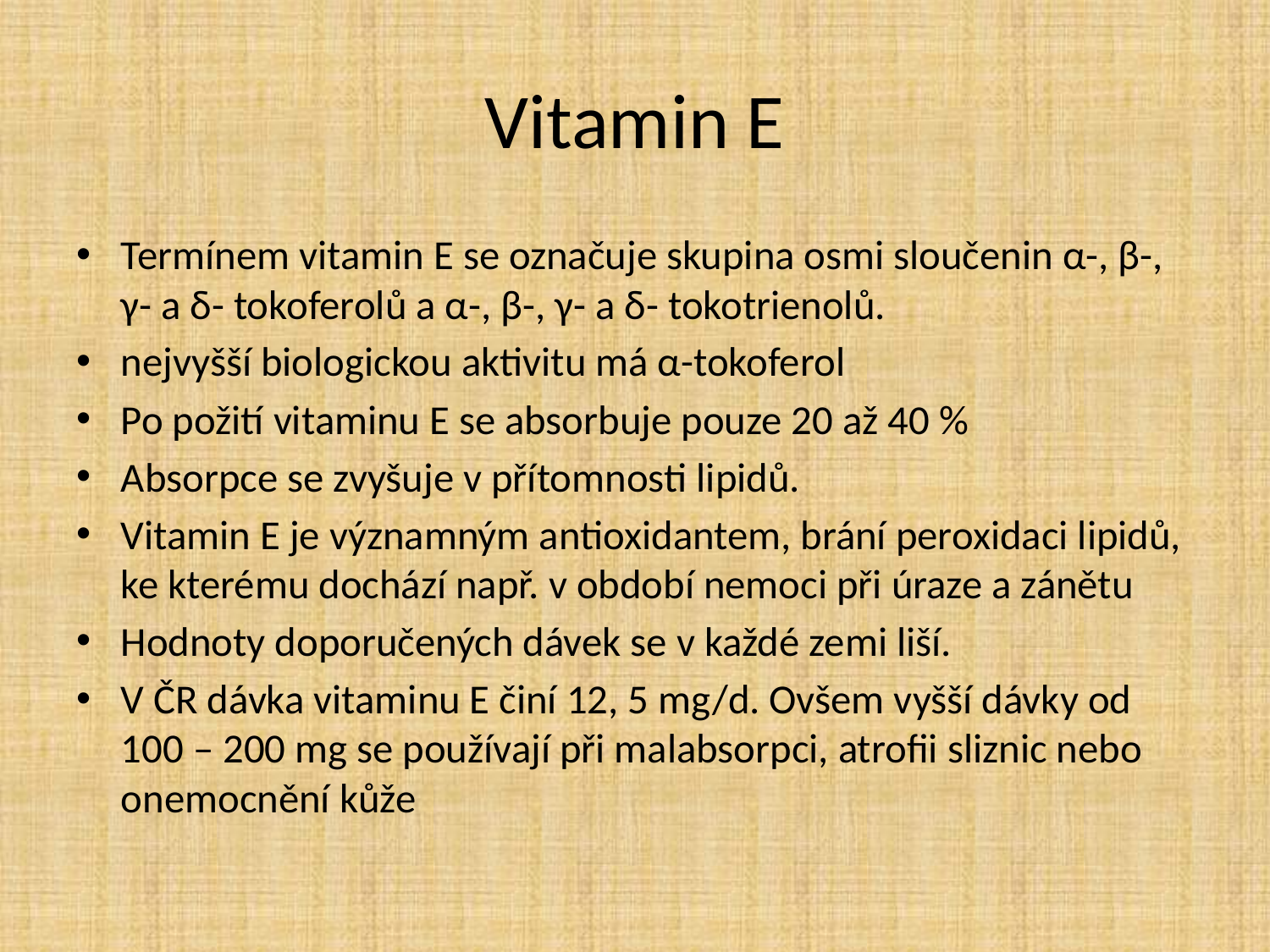

# Vitamin E
Termínem vitamin E se označuje skupina osmi sloučenin α-, β-, γ- a δ- tokoferolů a α-, β-, γ- a δ- tokotrienolů.
nejvyšší biologickou aktivitu má α-tokoferol
Po požití vitaminu E se absorbuje pouze 20 až 40 %
Absorpce se zvyšuje v přítomnosti lipidů.
Vitamin E je významným antioxidantem, brání peroxidaci lipidů, ke kterému dochází např. v období nemoci při úraze a zánětu
Hodnoty doporučených dávek se v každé zemi liší.
V ČR dávka vitaminu E činí 12, 5 mg/d. Ovšem vyšší dávky od 100 – 200 mg se používají při malabsorpci, atrofii sliznic nebo onemocnění kůže